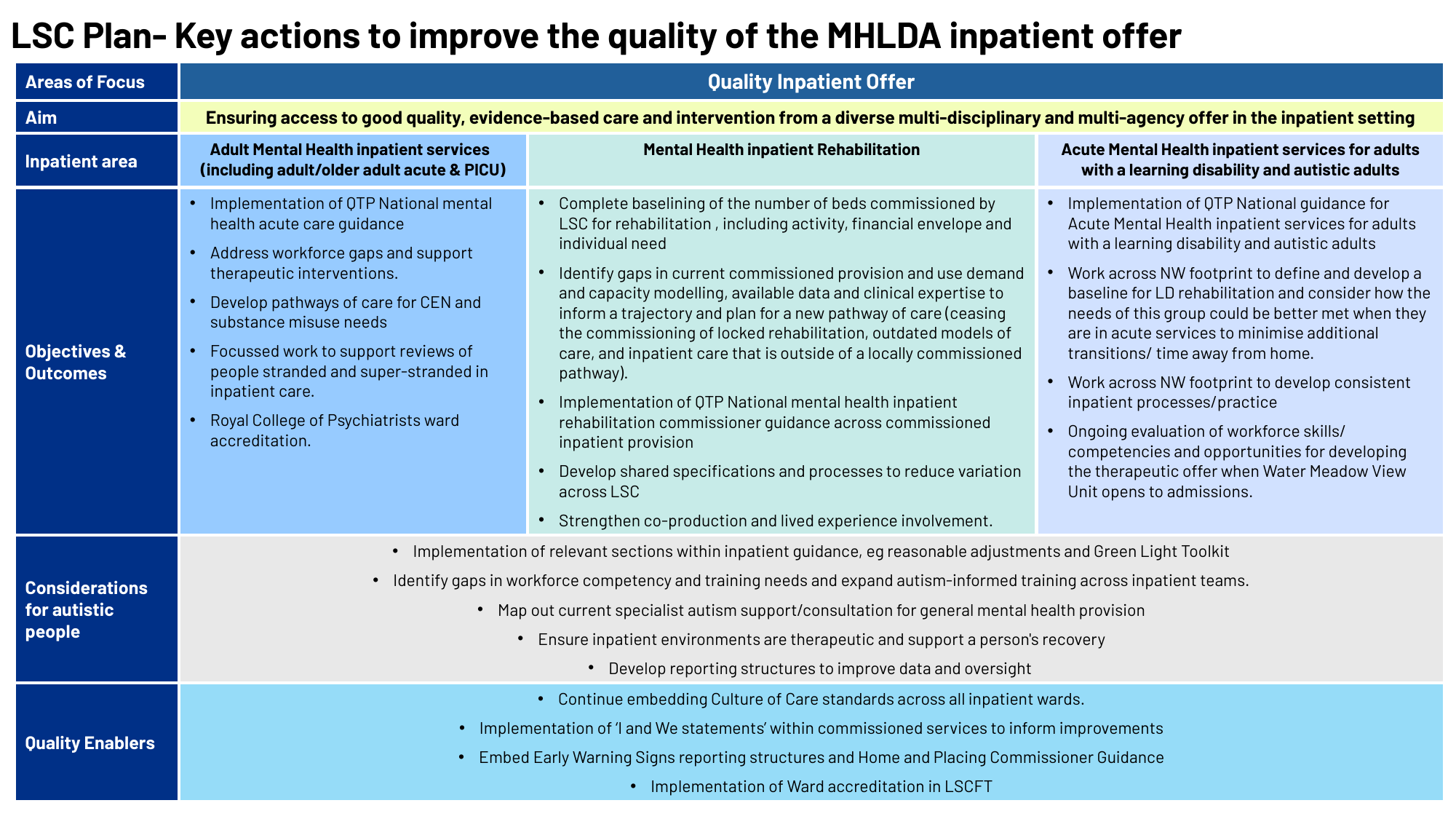

LSC Plan- Key actions to improve the quality of the MHLDA inpatient offer
| Areas of Focus | Quality Inpatient Offer |  |  |
| --- | --- | --- | --- |
| Aim | Ensuring access to good quality, evidence-based care and intervention from a diverse multi-disciplinary and multi-agency offer in the inpatient setting |  |  |
| Inpatient area | Adult Mental Health inpatient services (including adult/older adult acute & PICU) | Mental Health inpatient Rehabilitation | Acute Mental Health inpatient services for adults with a learning disability and autistic adults |
| Objectives & Outcomes | Implementation of QTP National mental health acute care guidance Address workforce gaps and support therapeutic interventions. Develop pathways of care for CEN and substance misuse needs Focussed work to support reviews of people stranded and super-stranded in inpatient care. Royal College of Psychiatrists ward accreditation. | Complete baselining of the number of beds commissioned by LSC for rehabilitation , including activity, financial envelope and individual need Identify gaps in current commissioned provision and use demand and capacity modelling, available data and clinical expertise to inform a trajectory and plan for a new pathway of care (ceasing the commissioning of locked rehabilitation, outdated models of care, and inpatient care that is outside of a locally commissioned pathway). Implementation of QTP National mental health inpatient rehabilitation commissioner guidance across commissioned inpatient provision Develop shared specifications and processes to reduce variation across LSC Strengthen co-production and lived experience involvement. | Implementation of QTP National guidance for Acute Mental Health inpatient services for adults with a learning disability and autistic adults Work across NW footprint to define and develop a baseline for LD rehabilitation and consider how the needs of this group could be better met when they are in acute services to minimise additional transitions/ time away from home. Work across NW footprint to develop consistent inpatient processes/practice Ongoing evaluation of workforce skills/ competencies and opportunities for developing the therapeutic offer when Water Meadow View Unit opens to admissions. |
| Considerations for autistic people | Implementation of relevant sections within inpatient guidance, eg reasonable adjustments and Green Light Toolkit Identify gaps in workforce competency and training needs and expand autism-informed training across inpatient teams. Map out current specialist autism support/consultation for general mental health provision Ensure inpatient environments are therapeutic and support a person's recovery Develop reporting structures to improve data and oversight |  |  |
| Quality Enablers | Continue embedding Culture of Care standards across all inpatient wards. Implementation of ‘I and We statements’ within commissioned services to inform improvements Embed Early Warning Signs reporting structures and Home and Placing Commissioner Guidance Implementation of Ward accreditation in LSCFT |  |  |